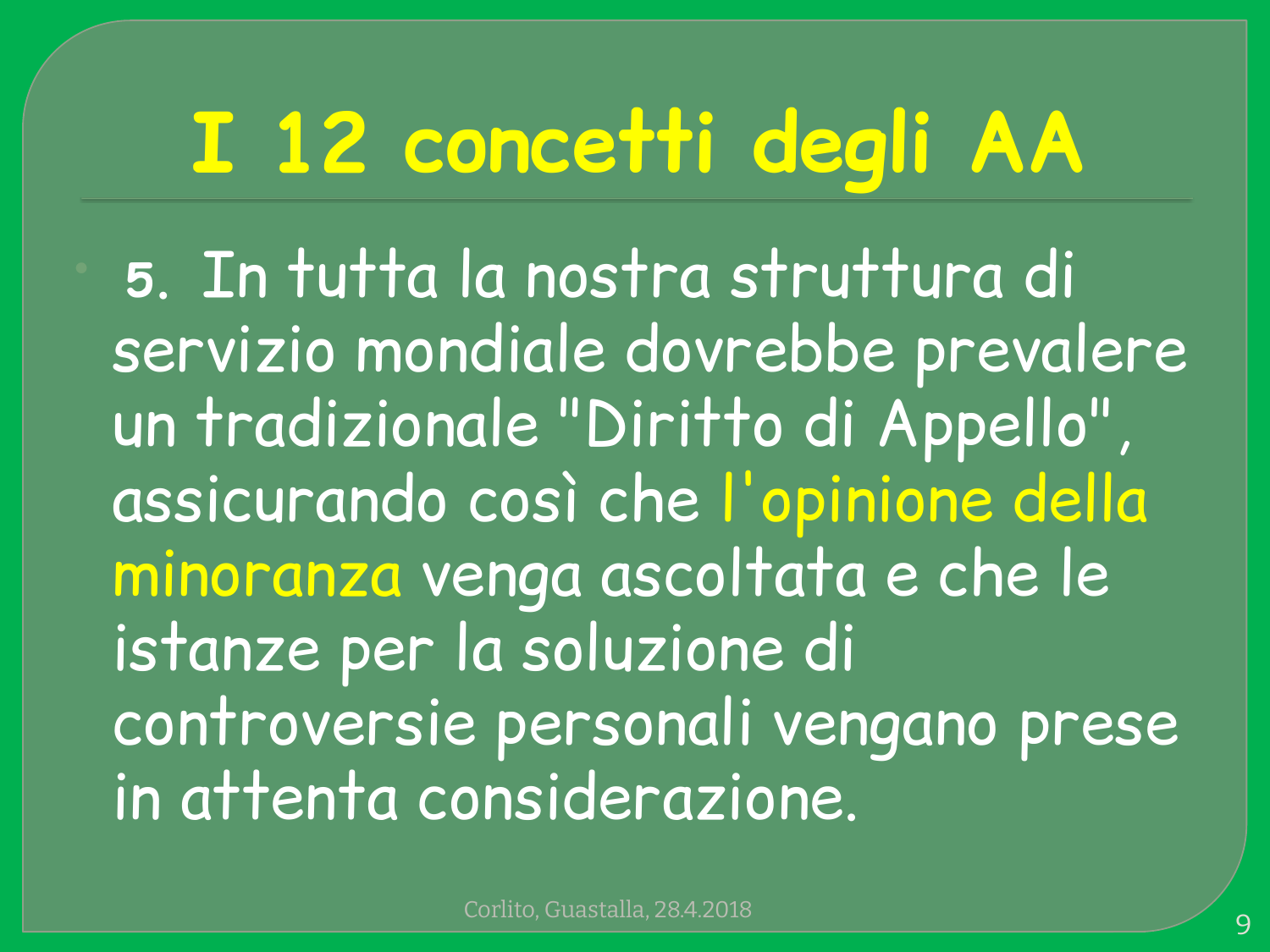

# I 12 concetti degli AA
 5.  In tutta la nostra struttura di servizio mondiale dovrebbe prevalere un tradizionale "Diritto di Appello", assicurando così che l'opinione della minoranza venga ascoltata e che le istanze per la soluzione di controversie personali vengano prese in attenta considerazione.

Corlito, Guastalla, 28.4.2018
9